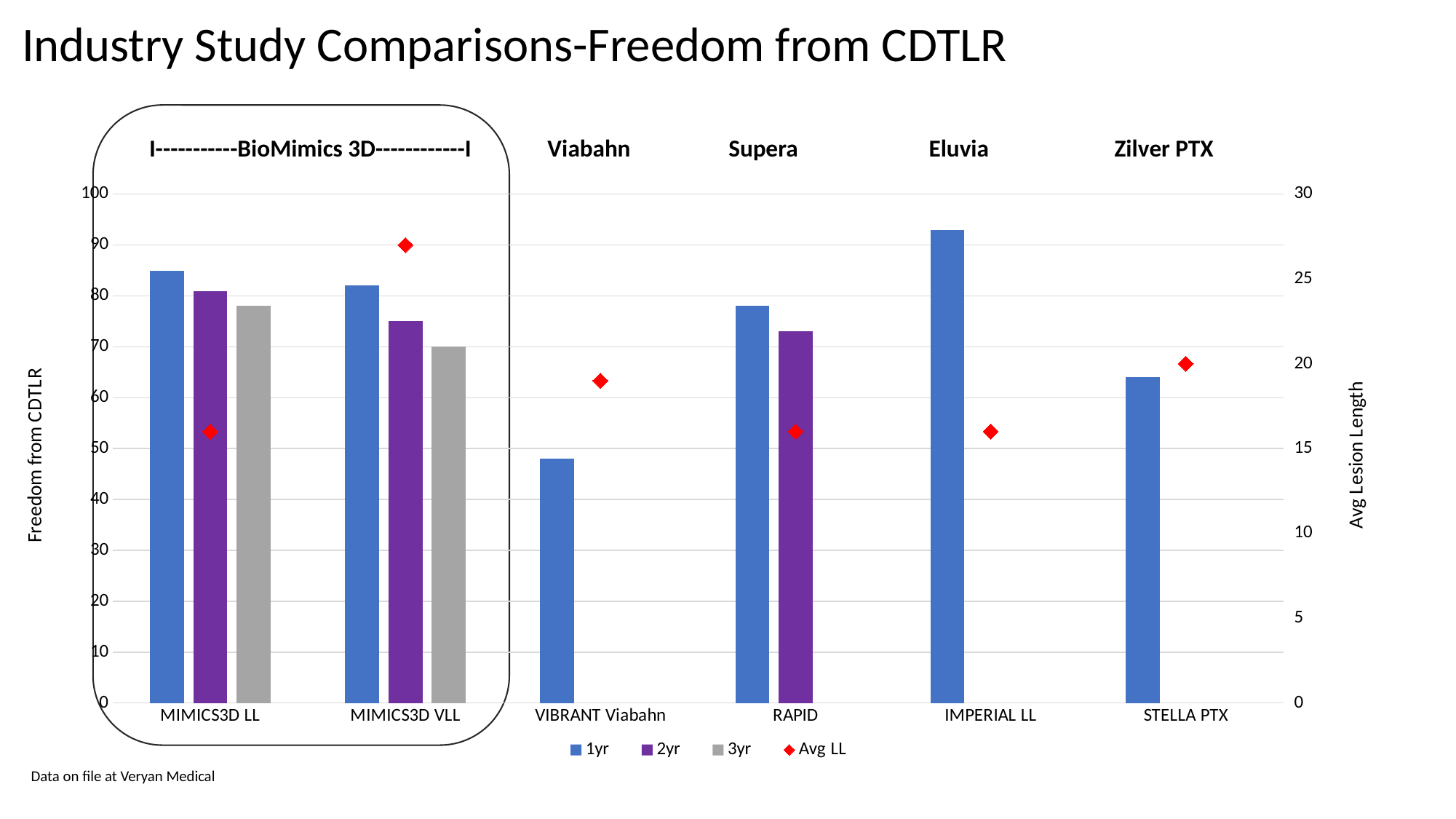

Industry Study Comparisons-Freedom from CDTLR

    I-----------BioMimics 3D------------I              Viabahn                  Supera                        Eluvia                       Zilver PTX

### Chart

| Category | 1yr | 2yr | 3yr | Avg LL |
|---|---|---|---|---|
| MIMICS3D LL | 85.0 | 81.0 | 78.0 | 16.0 |
| MIMICS3D VLL | 82.0 | 75.0 | 70.0 | 27.0 |
| VIBRANT Viabahn | 48.0 | None | None | 19.0 |
| RAPID | 78.0 | 73.0 | None | 16.0 |
| IMPERIAL LL | 93.0 | None | None | 16.0 |
| STELLA PTX | 64.0 | None | None | 20.0 |
Data on file at Veryan Medical
Data on file at Veryan Medical